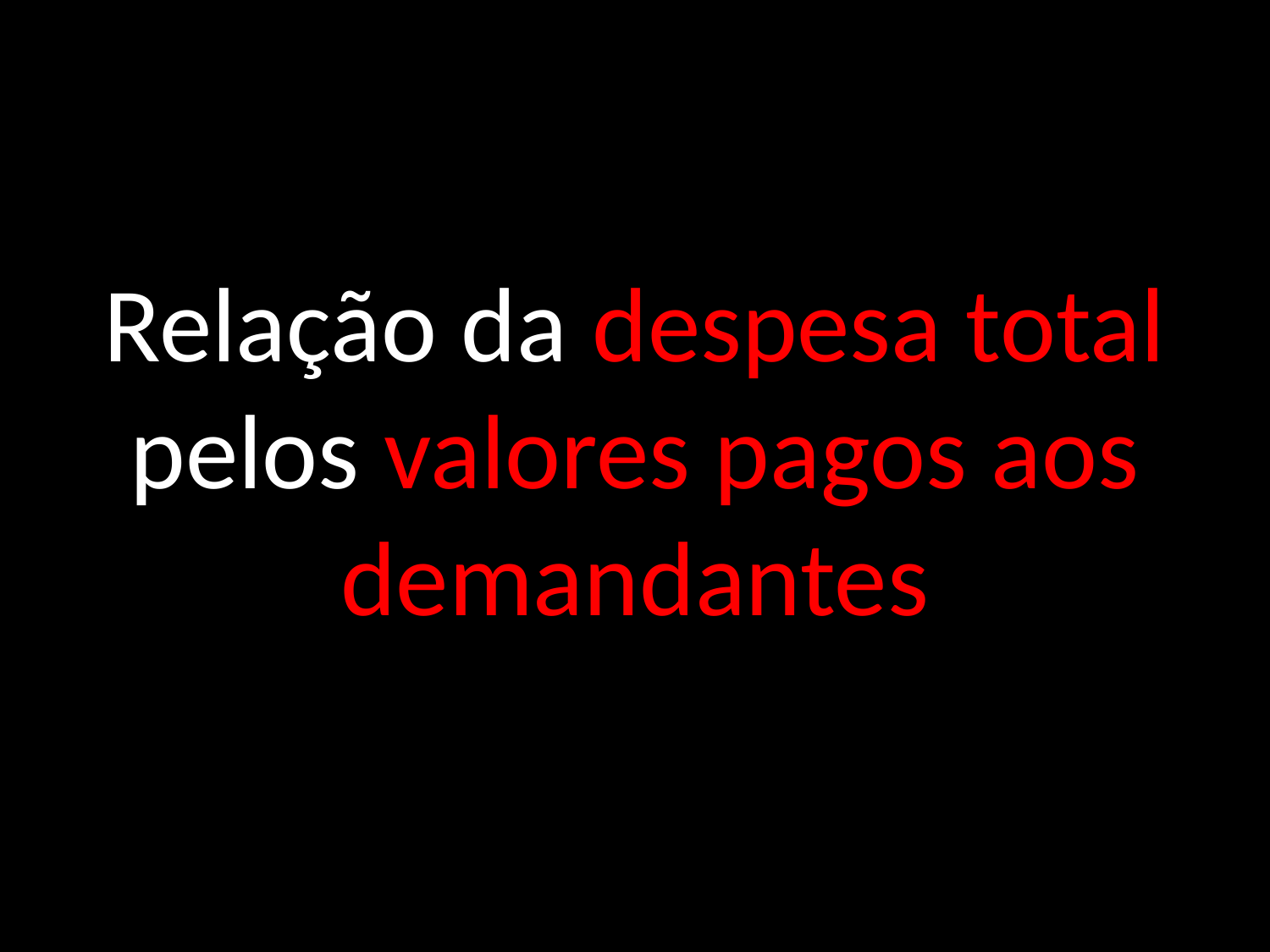

Relação da despesa total pelos valores pagos aos demandantes